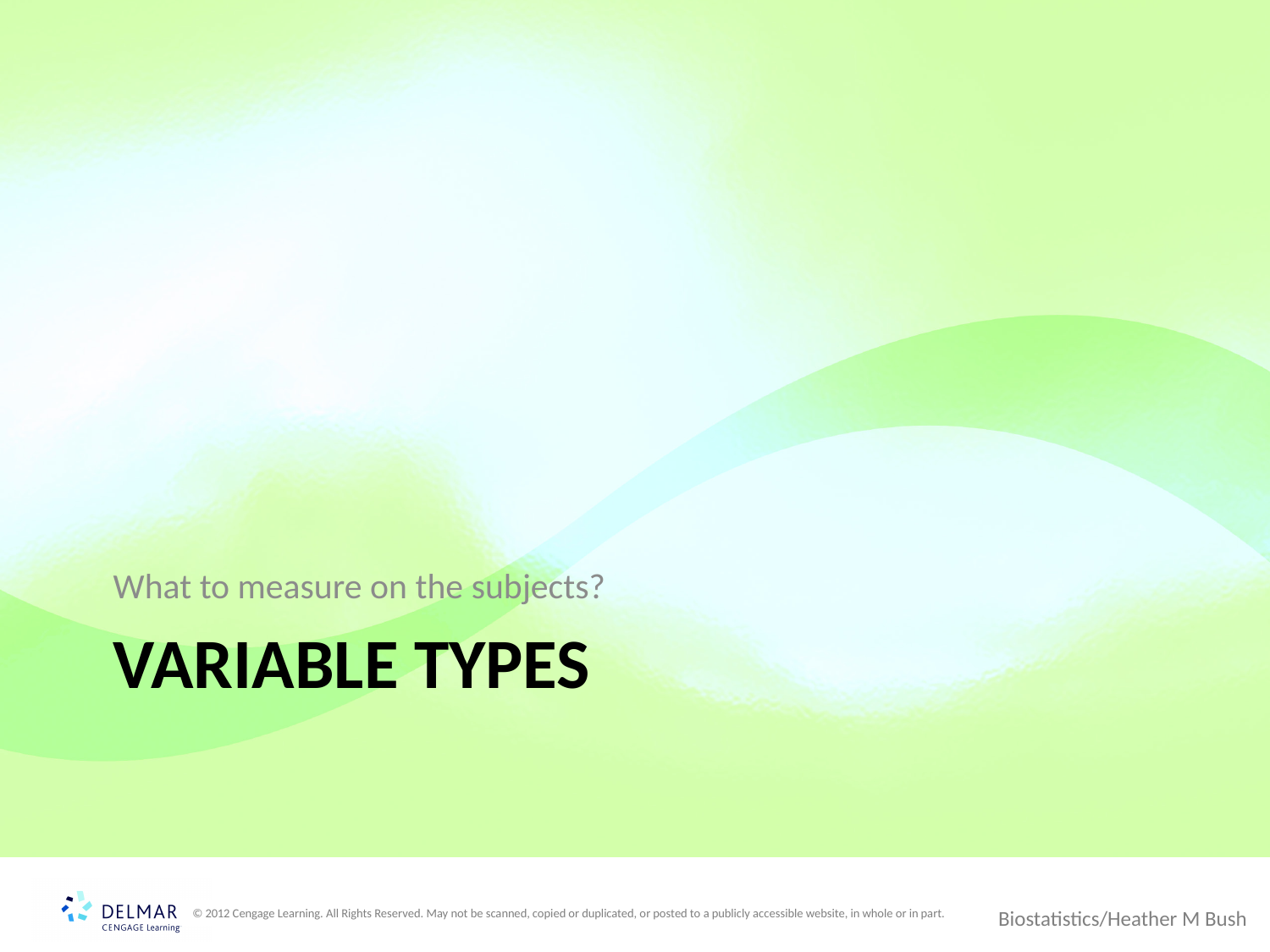

What to measure on the subjects?
# Variable Types